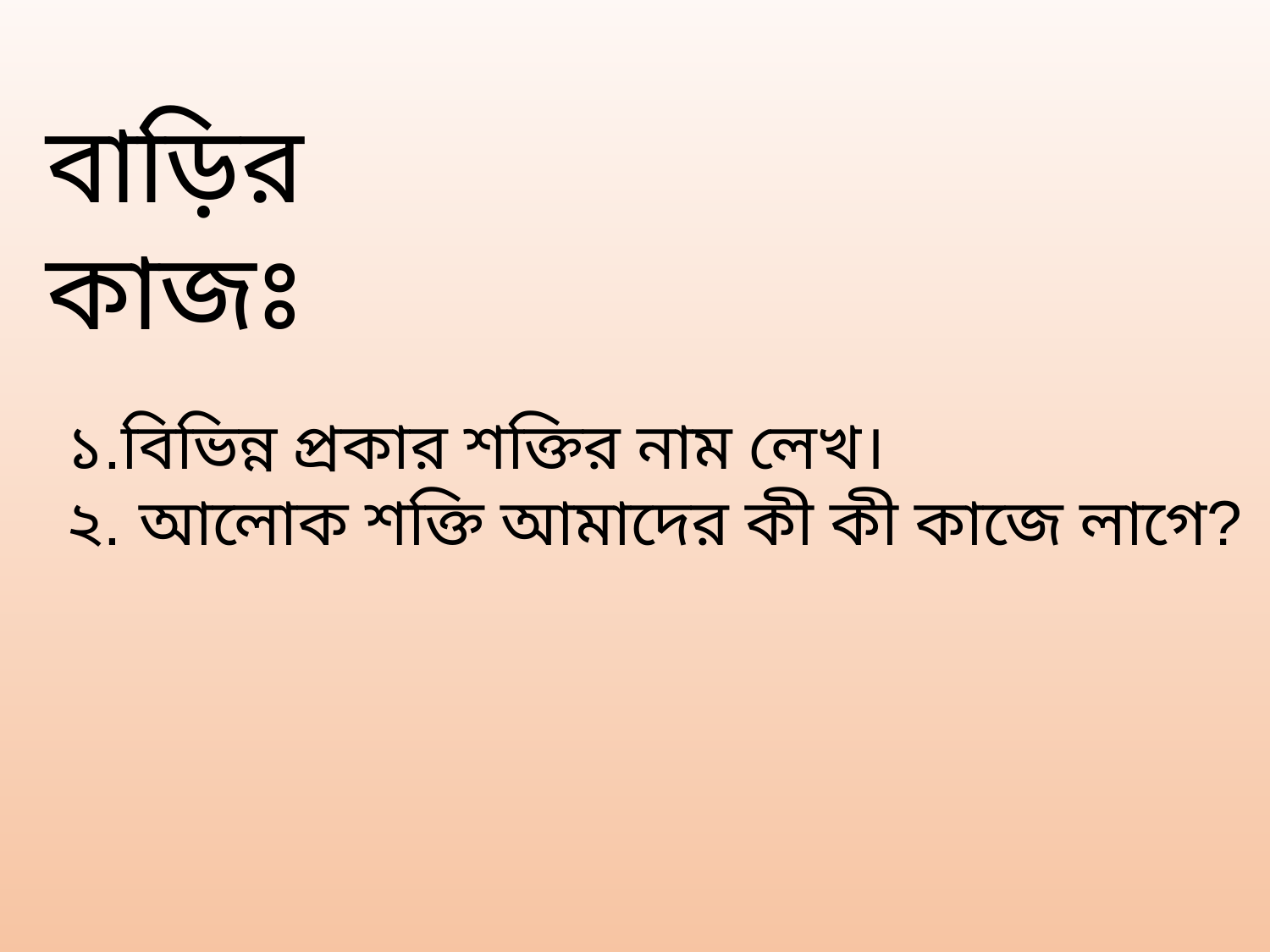

বাড়ির কাজঃ
১.বিভিন্ন প্রকার শক্তির নাম লেখ।
২. আলোক শক্তি আমাদের কী কী কাজে লাগে?